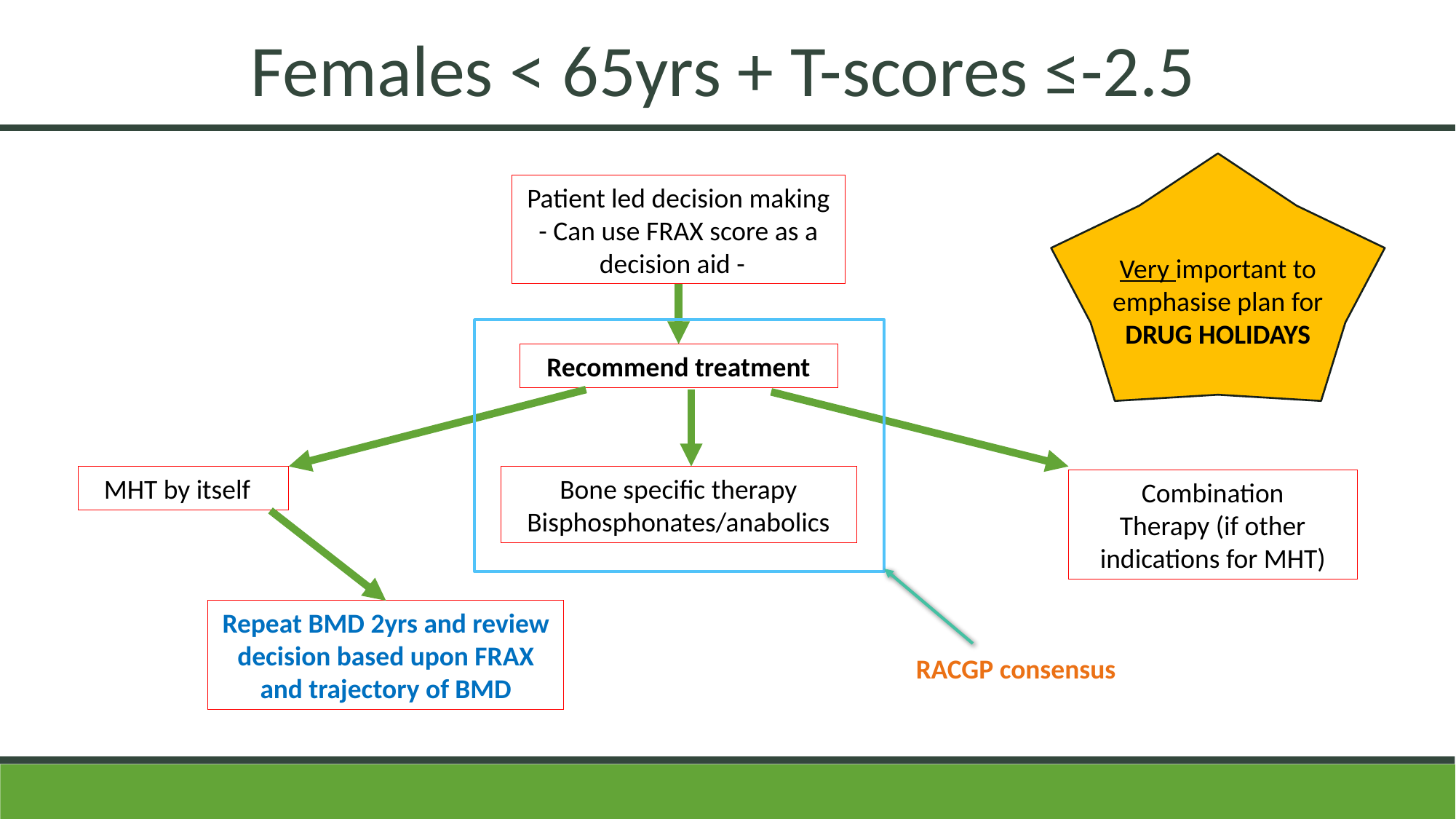

Females < 65yrs + T-scores ≤-2.5
Very important to emphasise plan for DRUG HOLIDAYS
Patient led decision making
- Can use FRAX score as a decision aid -

Recommend treatment
MHT by itself
Bone specific therapy Bisphosphonates/anabolics
Combination
Therapy (if other indications for MHT)
Repeat BMD 2yrs and review decision based upon FRAX and trajectory of BMD
RACGP consensus